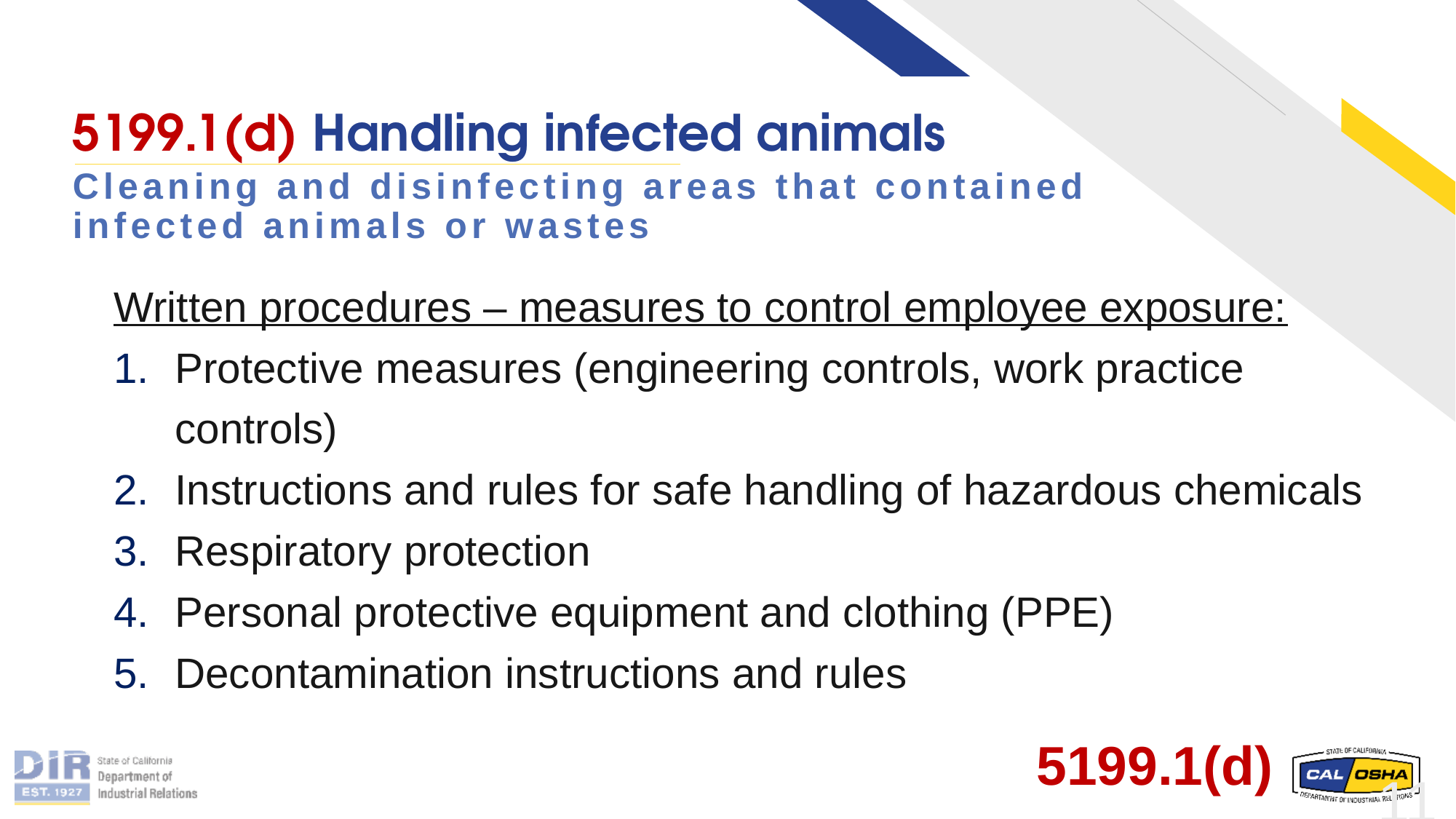

# 5199.1(d) Handling infected animals
Cleaning and disinfecting areas that contained infected animals or wastes
Written procedures – measures to control employee exposure:
Protective measures (engineering controls, work practice controls)
Instructions and rules for safe handling of hazardous chemicals
Respiratory protection
Personal protective equipment and clothing (PPE)
Decontamination instructions and rules

5199.1(d)
11